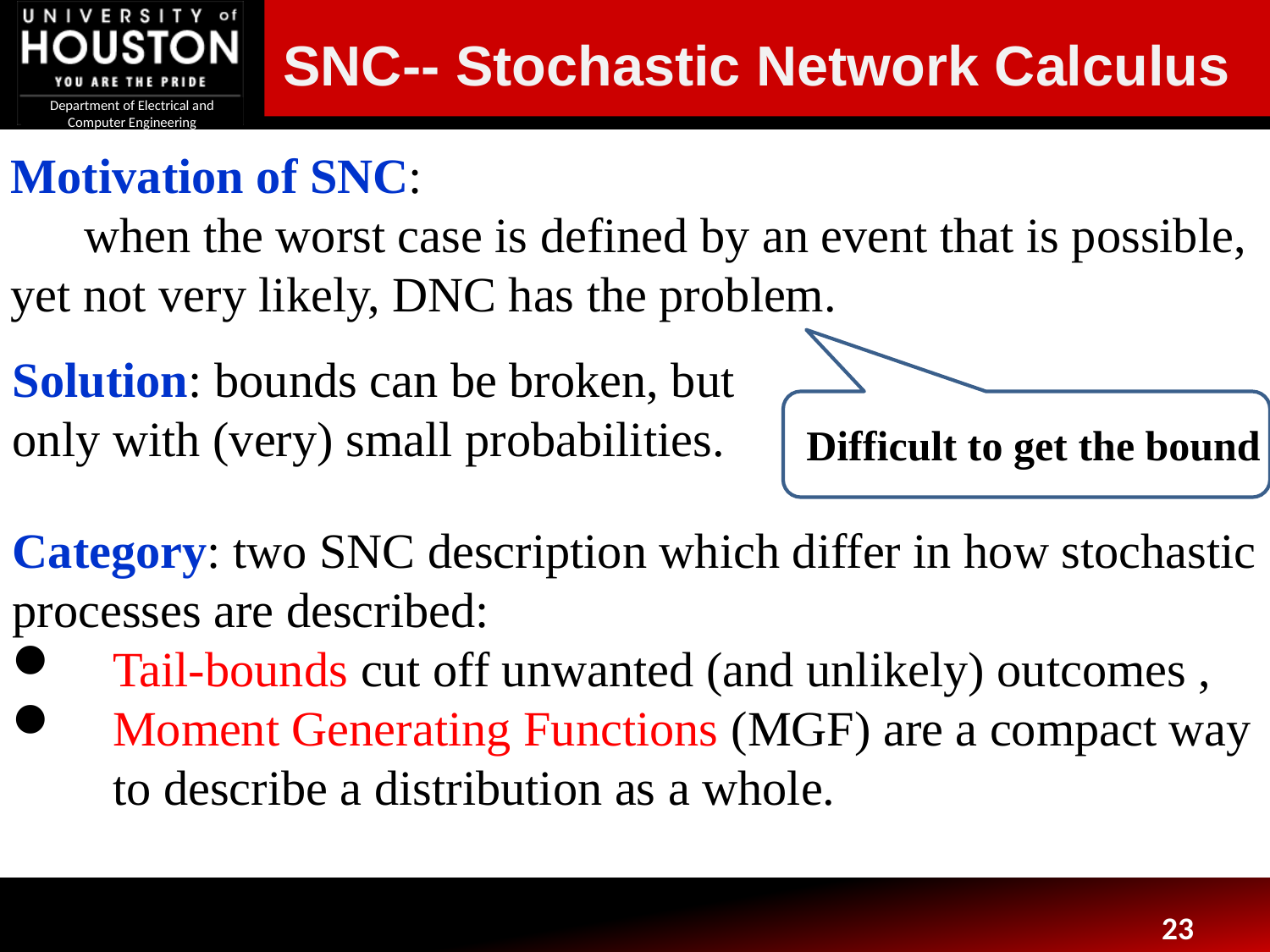

SNC-- Stochastic Network Calculus
Motivation of SNC:
      when the worst case is defined by an event that is possible, yet not very likely, DNC has the problem.
Solution: bounds can be broken, but only with (very) small probabilities.

Difficult to get the bound
Category: two SNC description which differ in how stochastic processes are described:
   Tail-bounds cut off unwanted (and unlikely) outcomes ,
   Moment Generating Functions (MGF) are a compact way    to describe a distribution as a whole.
23